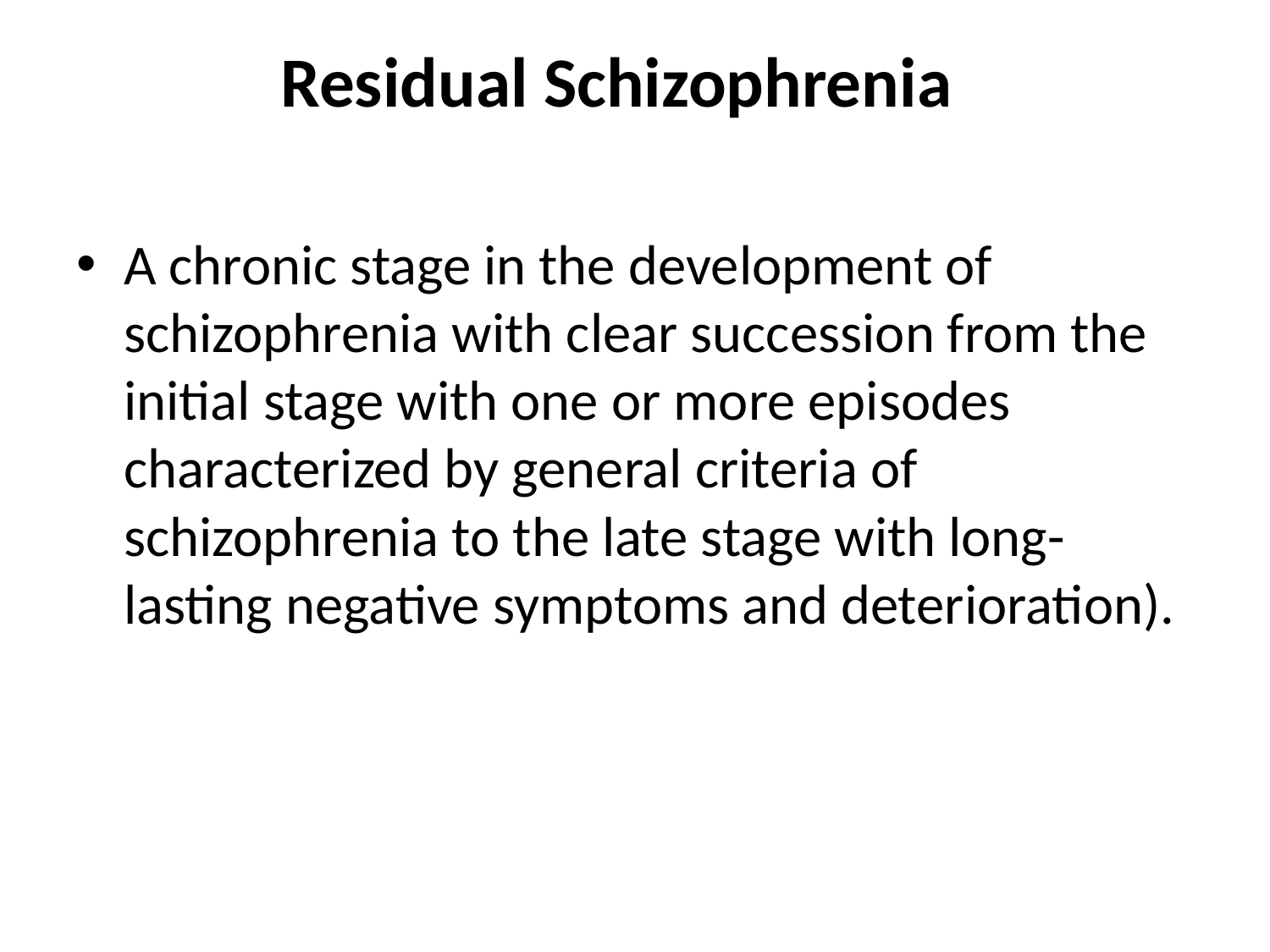

# Residual Schizophrenia
A chronic stage in the development of schizophrenia with clear succession from the initial stage with one or more episodes characterized by general criteria of schizophrenia to the late stage with long-lasting negative symptoms and deterioration).